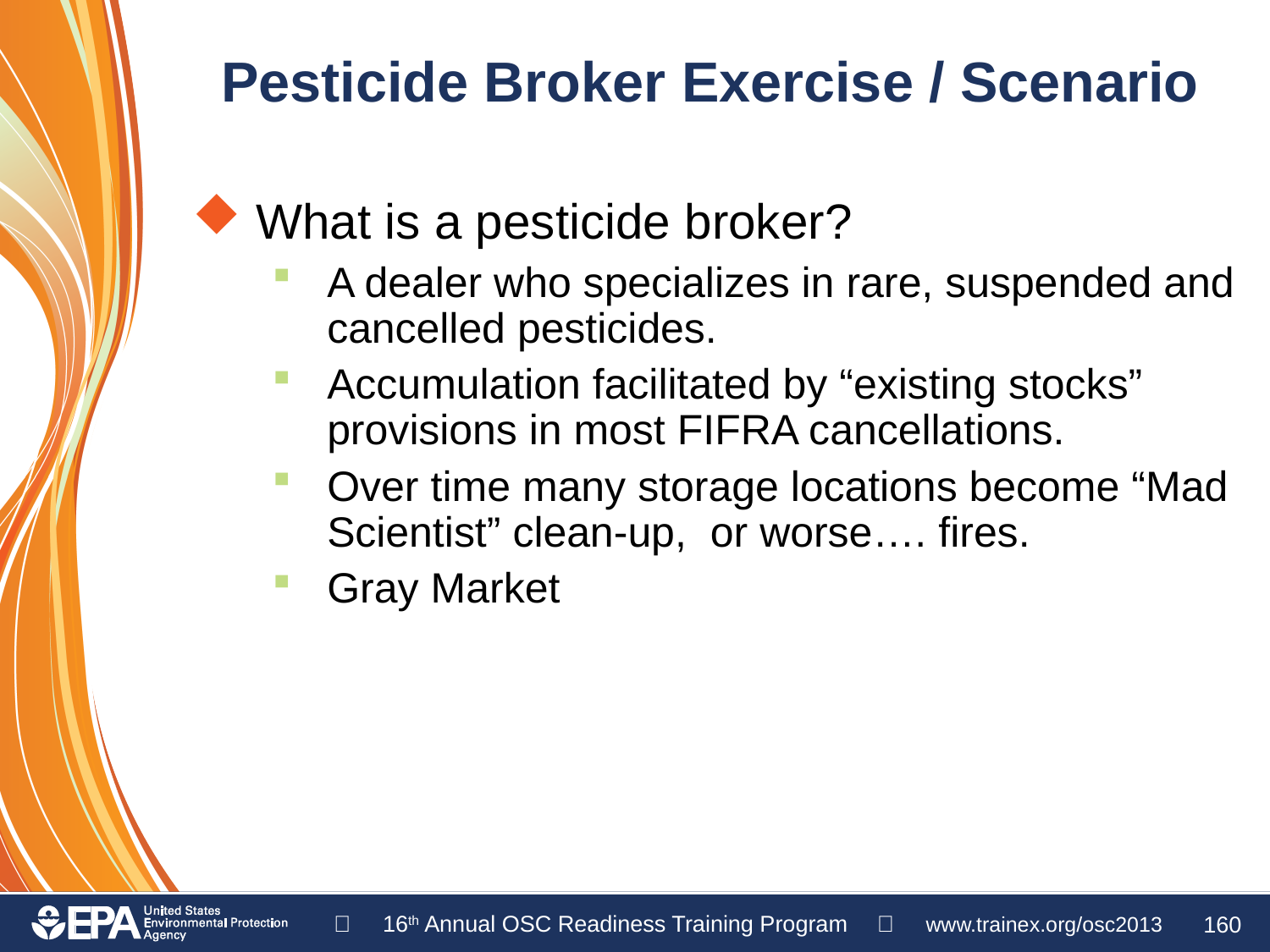

# Pesticide Broker Exercise / Scenario
What is a pesticide broker?
A dealer who specializes in rare, suspended and cancelled pesticides.
Accumulation facilitated by “existing stocks” provisions in most FIFRA cancellations.
Over time many storage locations become “Mad Scientist” clean-up,  or worse…. fires.
Gray Market